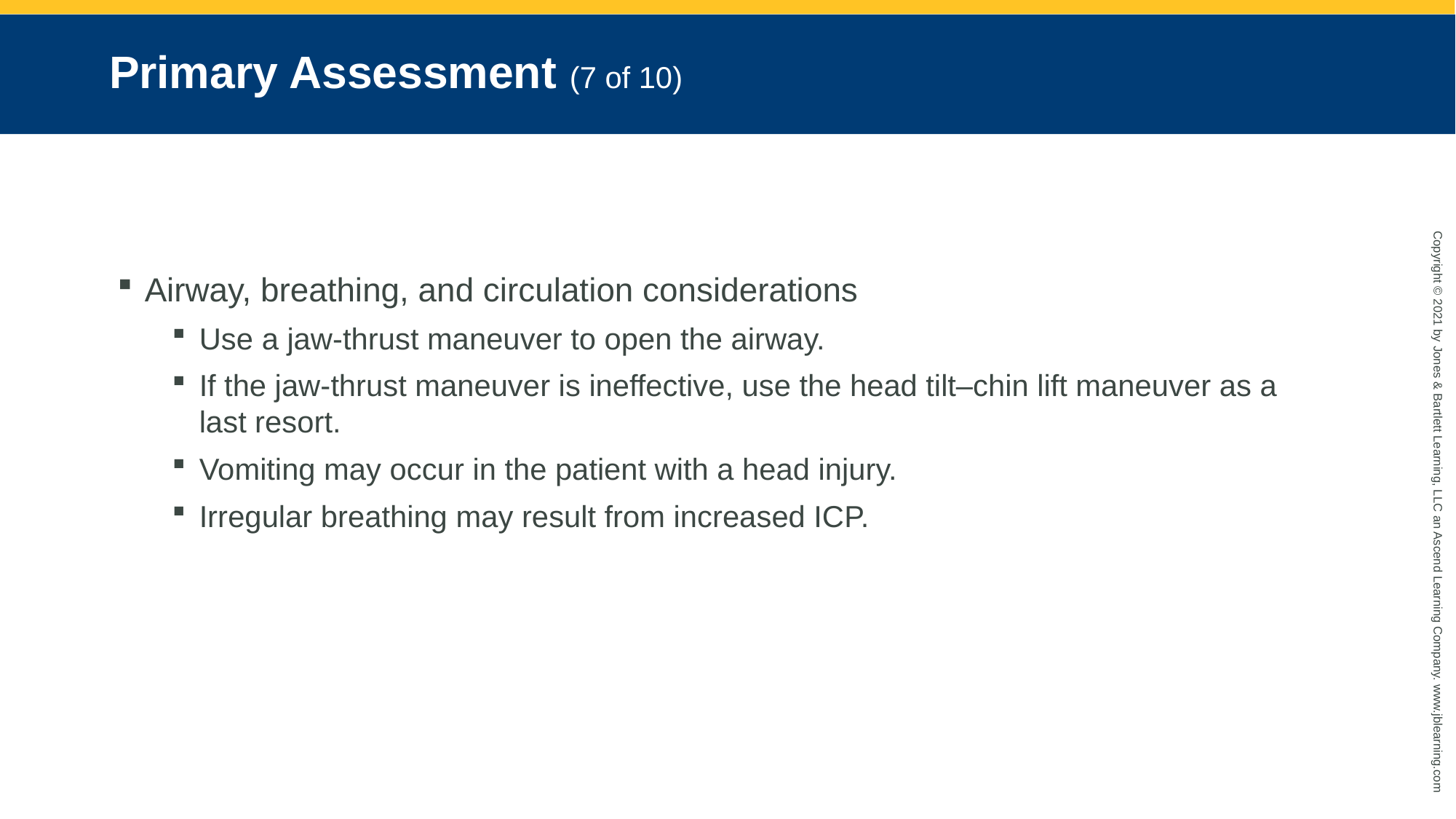

# Primary Assessment (7 of 10)
Airway, breathing, and circulation considerations
Use a jaw-thrust maneuver to open the airway.
If the jaw-thrust maneuver is ineffective, use the head tilt–chin lift maneuver as a last resort.
Vomiting may occur in the patient with a head injury.
Irregular breathing may result from increased ICP.